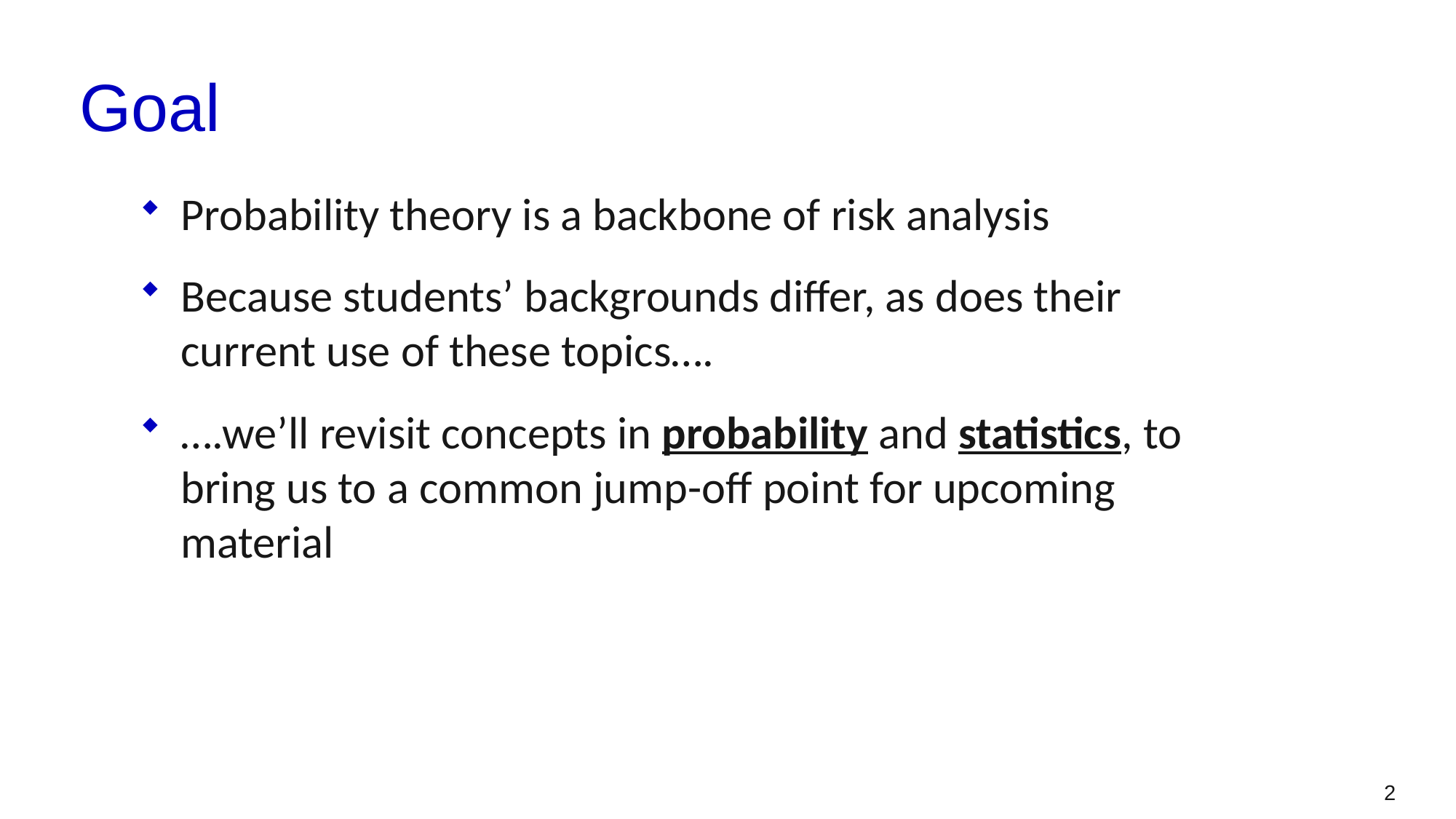

# Goal
Probability theory is a backbone of risk analysis
Because students’ backgrounds differ, as does their current use of these topics….
….we’ll revisit concepts in probability and statistics, to bring us to a common jump-off point for upcoming material

2